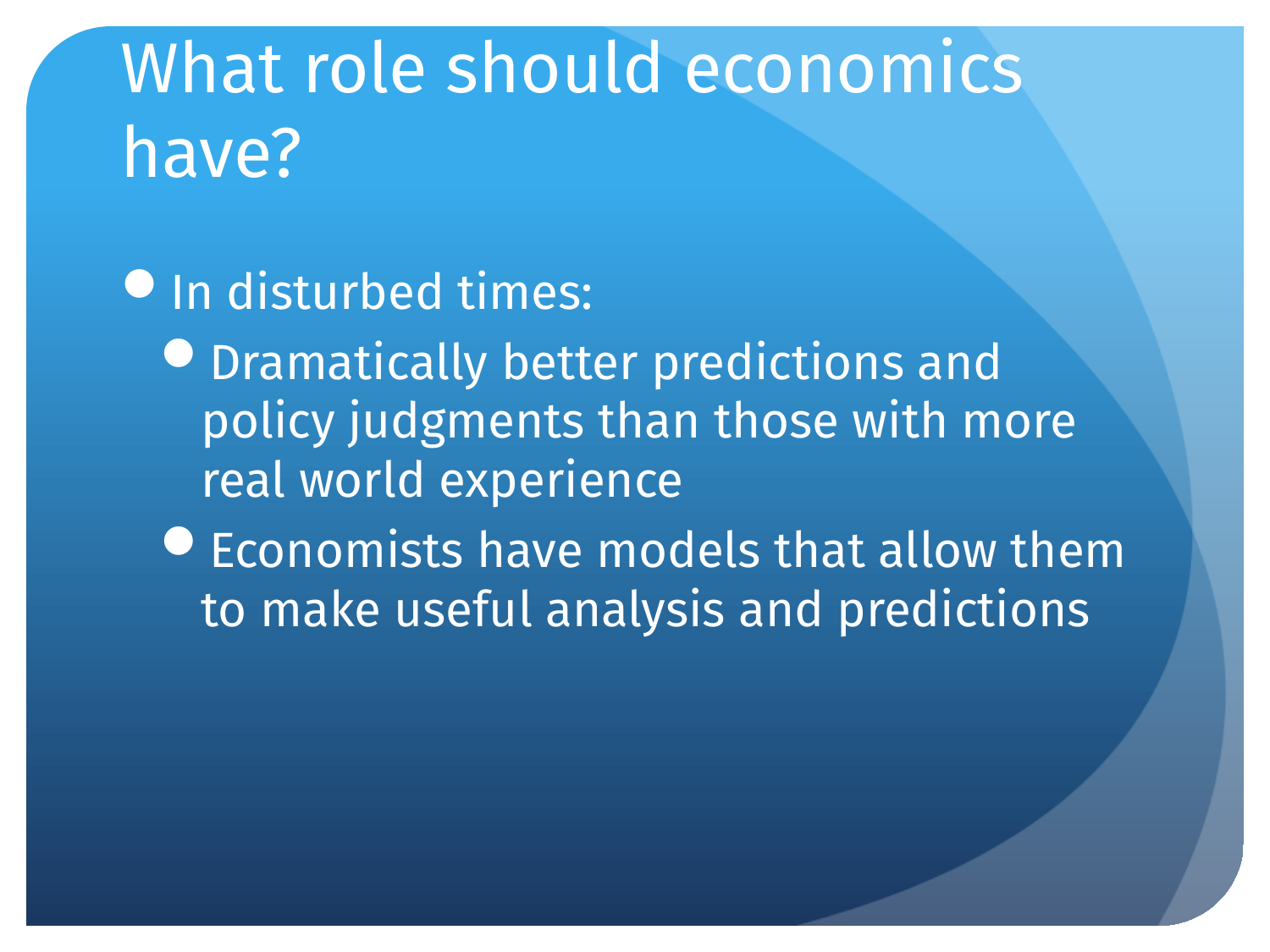

# What role should economics have?
In disturbed times:
Dramatically better predictions and policy judgments than those with more real world experience
Economists have models that allow them to make useful analysis and predictions